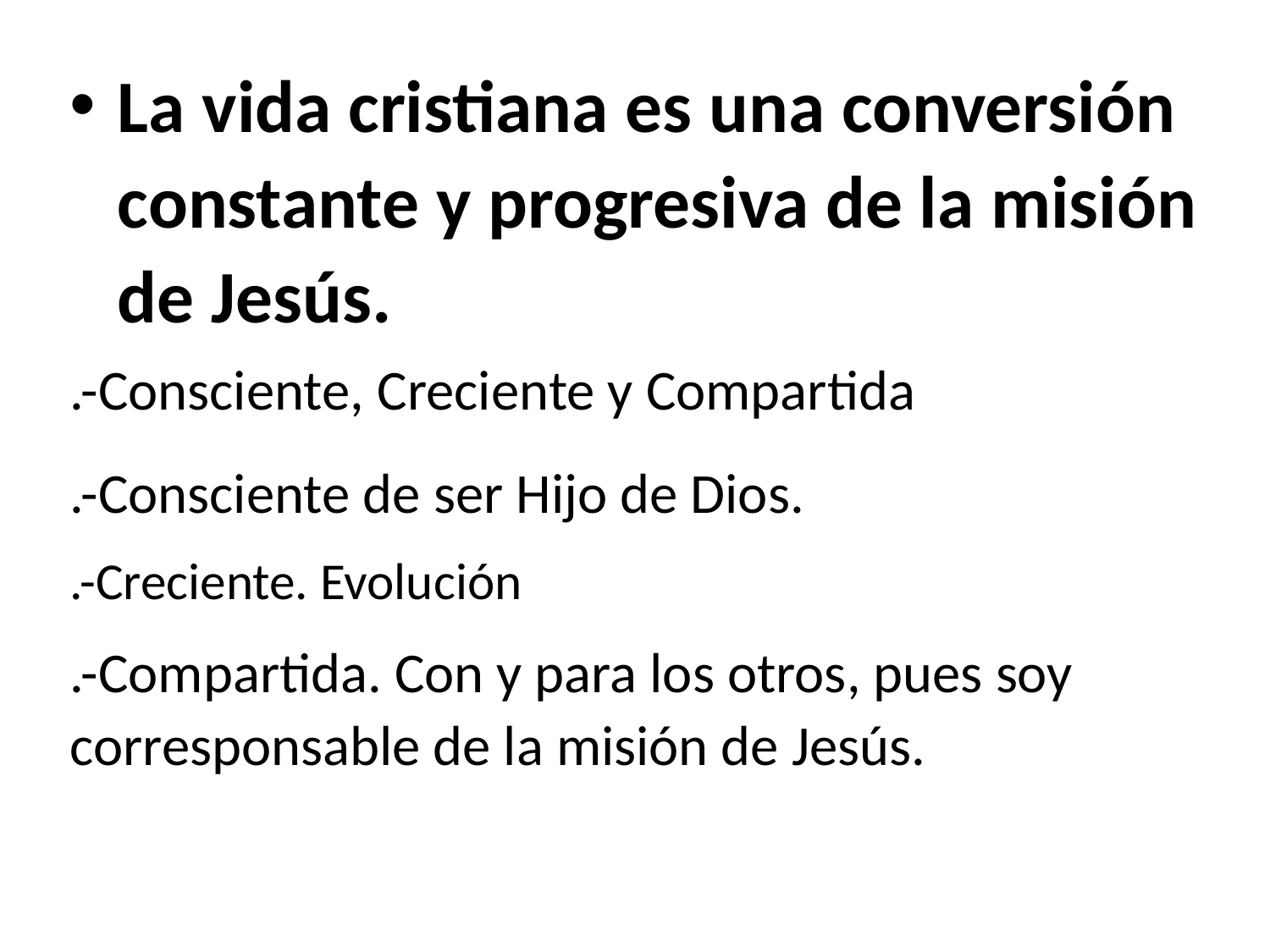

La vida cristiana es una conversión constante y progresiva de la misión de Jesús.
.-Consciente, Creciente y Compartida
.-Consciente de ser Hijo de Dios.
.-Creciente. Evolución
.-Compartida. Con y para los otros, pues soy corresponsable de la misión de Jesús.